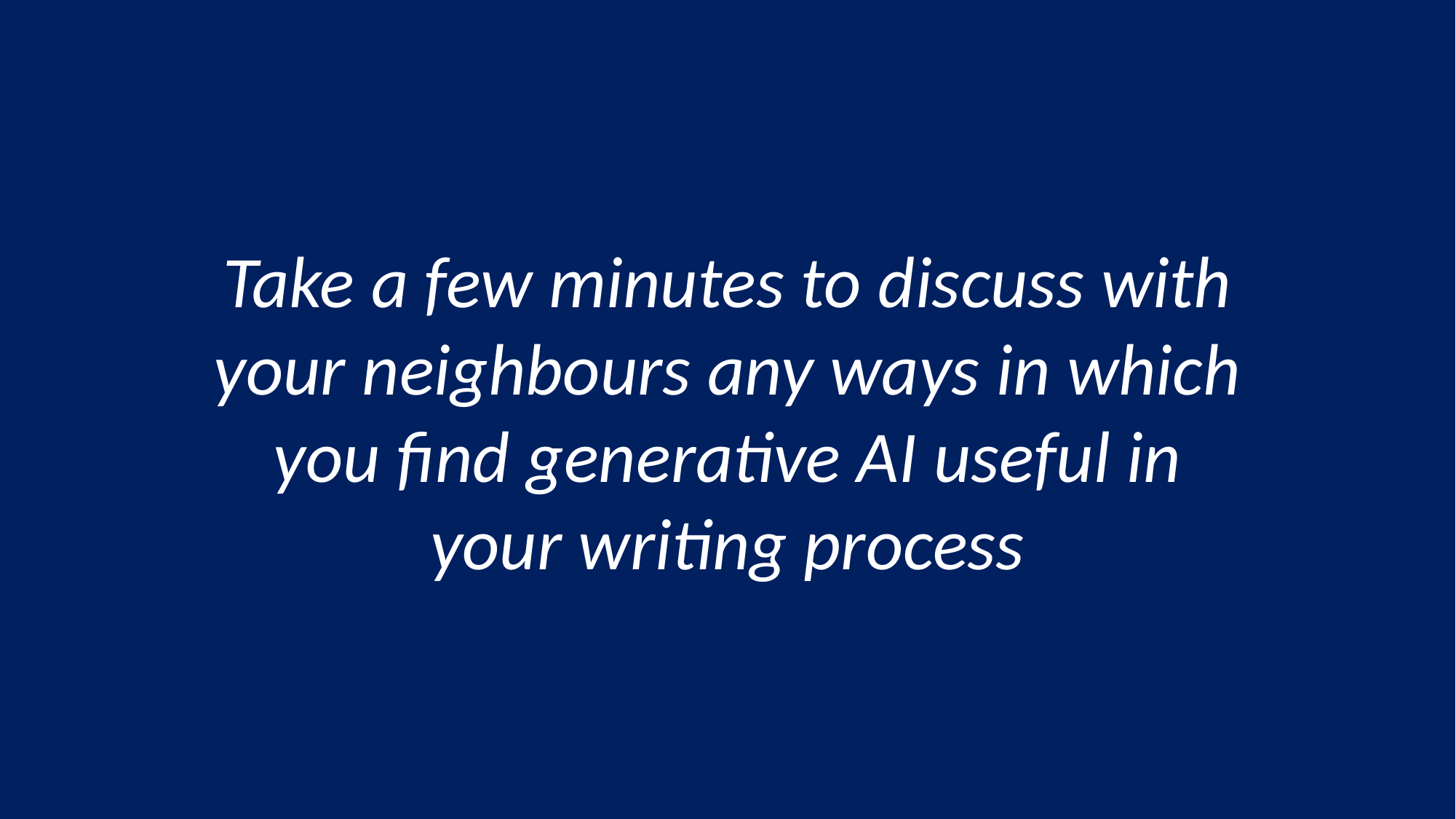

Take a few minutes to discuss with
your neighbours any ways in which
you find generative AI useful in
your writing process